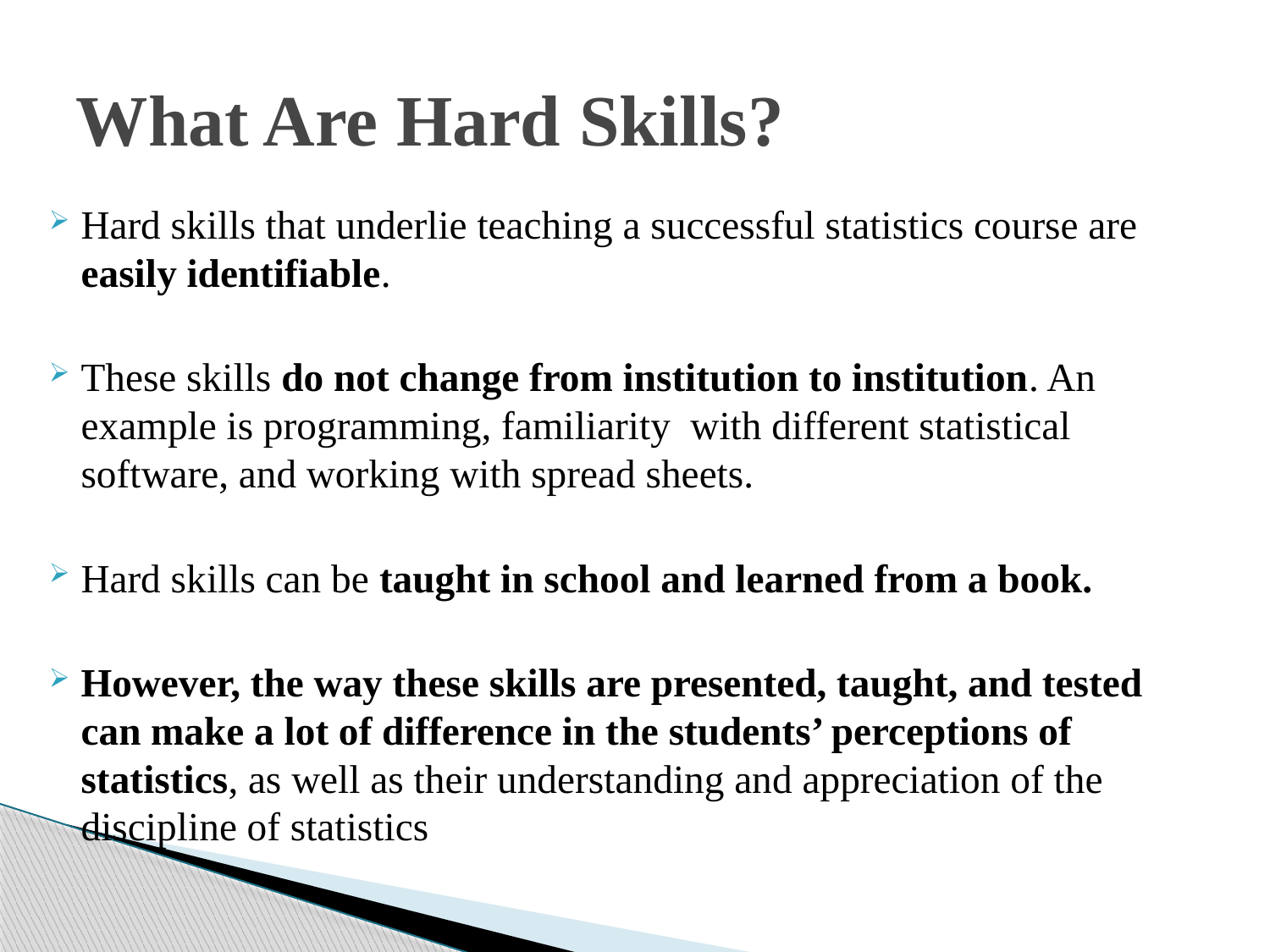

# What Are Hard Skills?

Hard skills that underlie teaching a successful statistics course are easily identifiable.

These skills do not change from institution to institution. An example is programming, familiarity  with different statistical software, and working with spread sheets.

Hard skills can be taught in school and learned from a book.

However, the way these skills are presented, taught, and tested can make a lot of difference in the students’ perceptions of statistics, as well as their understanding and appreciation of the discipline of statistics